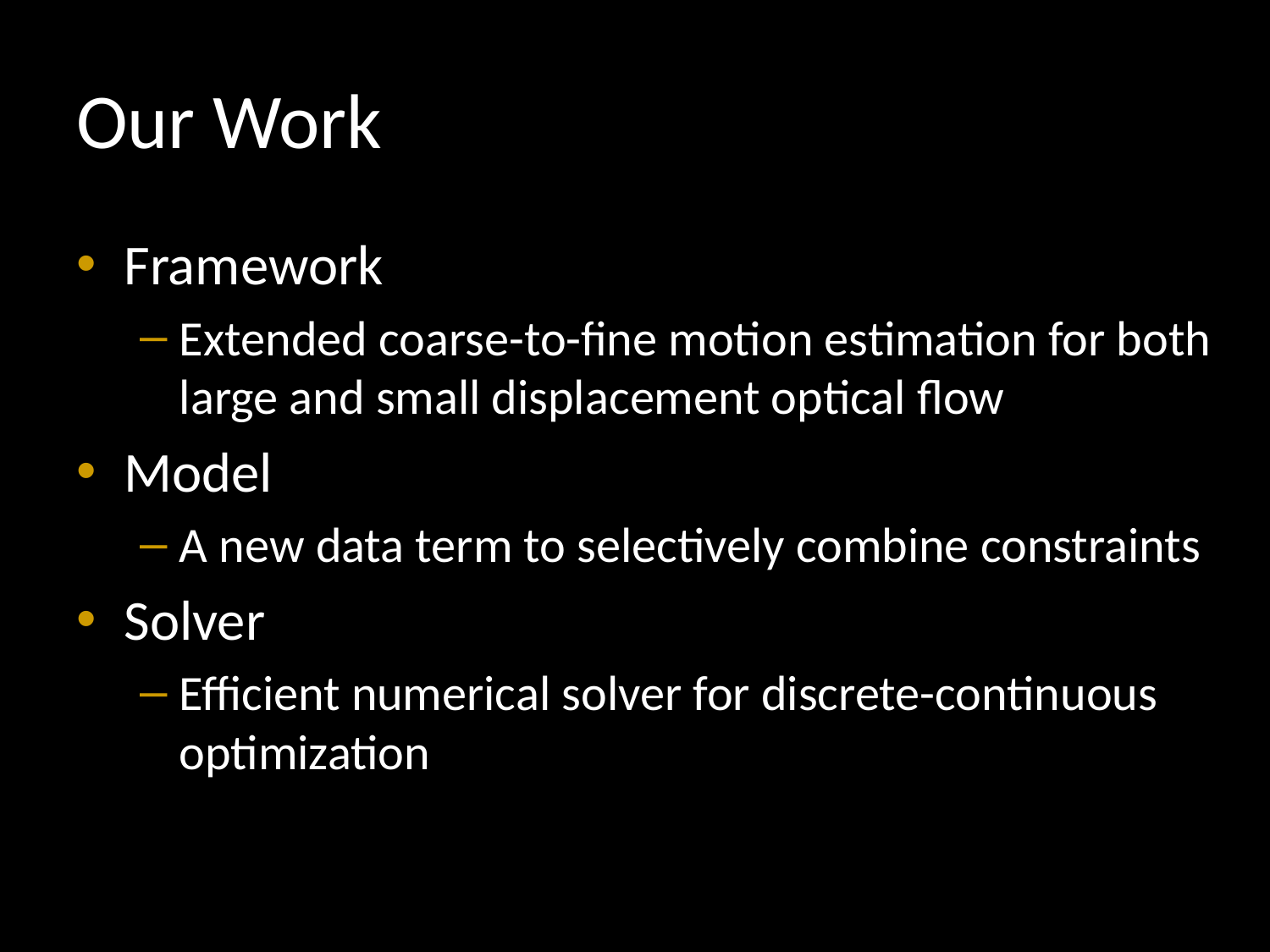

# Our Work
Framework
Extended coarse-to-fine motion estimation for both large and small displacement optical flow
Model
A new data term to selectively combine constraints
Solver
Efficient numerical solver for discrete-continuous optimization